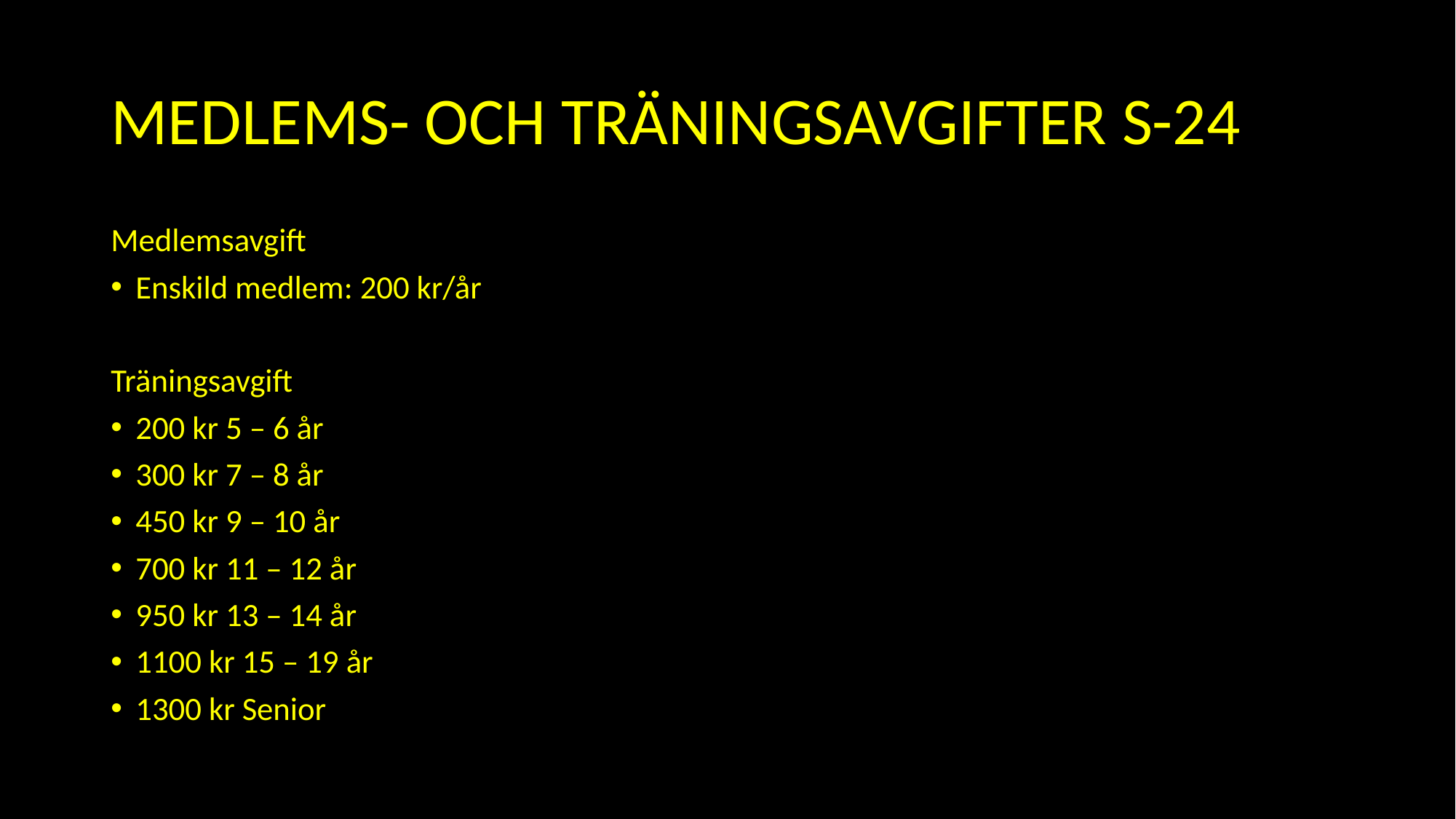

# MEDLEMS- OCH TRÄNINGSAVGIFTER S-24
Medlemsavgift
Enskild medlem: 200 kr/år

Träningsavgift
200 kr 5 – 6 år
300 kr 7 – 8 år
450 kr 9 – 10 år
700 kr 11 – 12 år
950 kr 13 – 14 år
1100 kr 15 – 19 år
1300 kr Senior